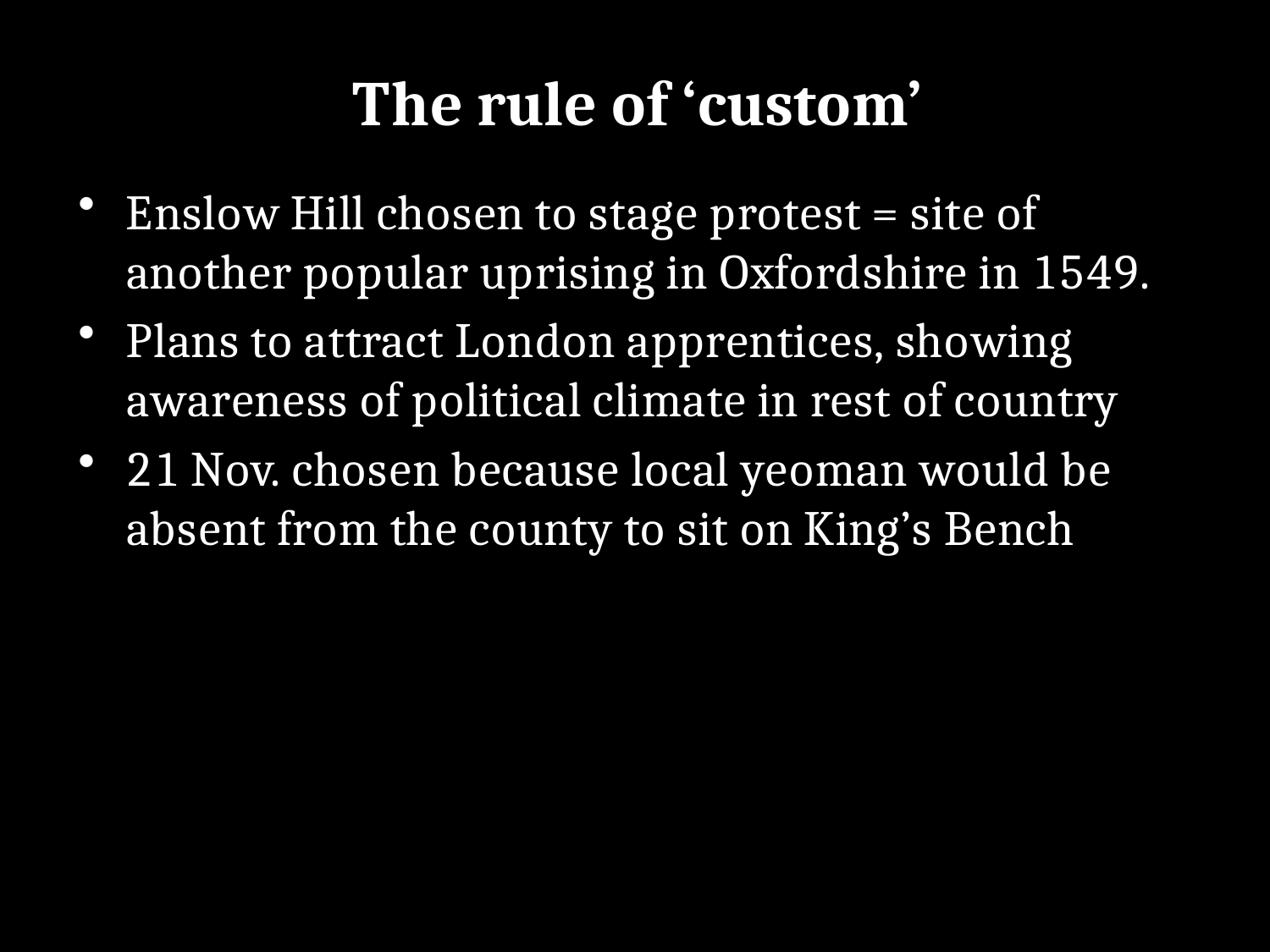

The rule of ‘custom’
Enslow Hill chosen to stage protest = site of another popular uprising in Oxfordshire in 1549.
Plans to attract London apprentices, showing awareness of political climate in rest of country
21 Nov. chosen because local yeoman would be absent from the county to sit on King’s Bench